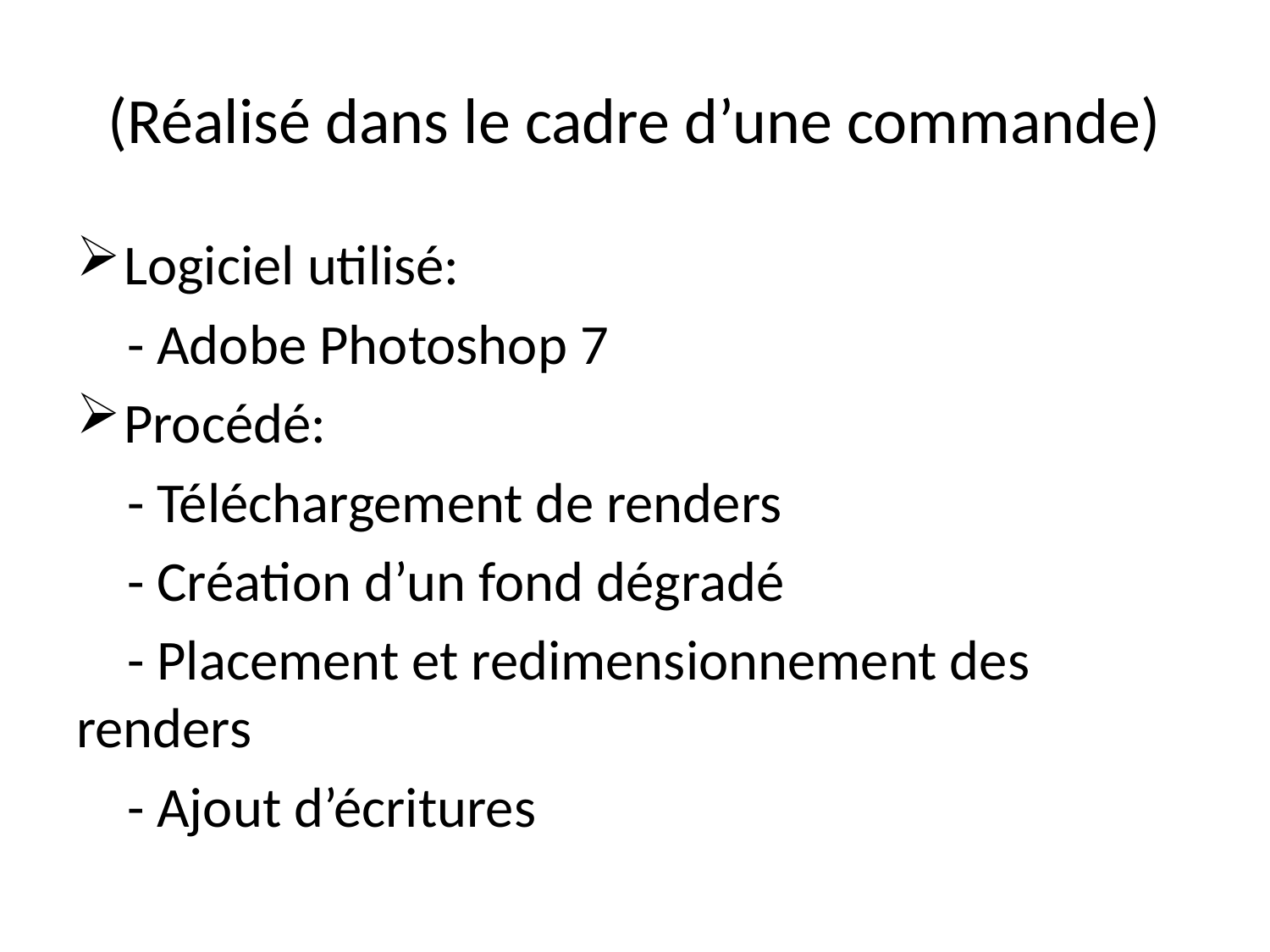

# (Réalisé dans le cadre d’une commande)
Logiciel utilisé:
    - Adobe Photoshop 7
Procédé:
    - Téléchargement de renders
    - Création d’un fond dégradé
    - Placement et redimensionnement des renders
    - Ajout d’écritures